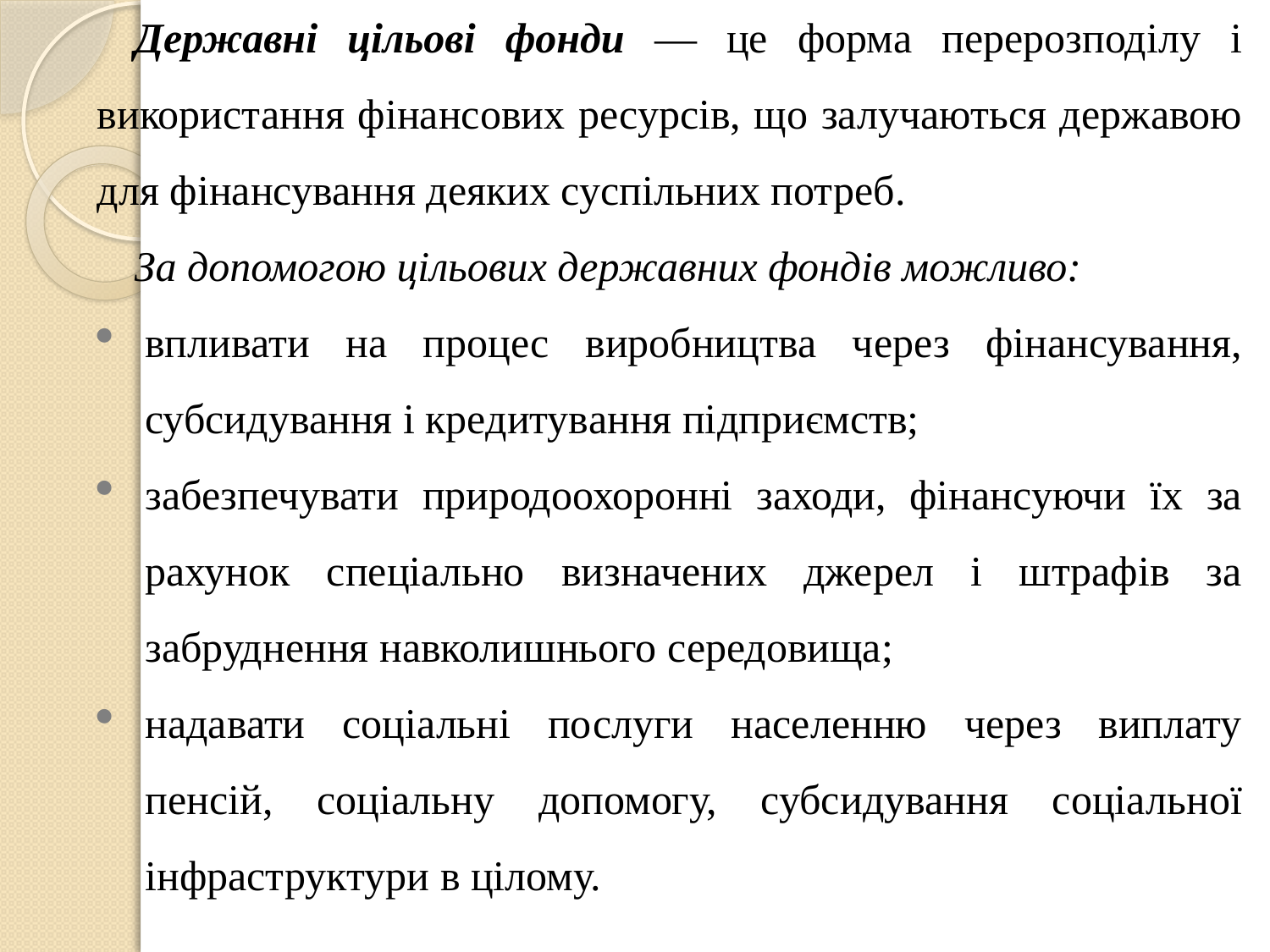

Державні цільові фонди — це форма перерозподілу і використання фінансових ресурсів, що залучаються державою для фінансування деяких суспільних потреб.
За допомогою цільових державних фондів можливо:
впливати на процес виробництва через фінансування, субсидування і кредитування підприємств;
забезпечувати природоохоронні заходи, фінансуючи їх за рахунок спеціально визначених джерел і штрафів за забруднення навколишнього середовища;
надавати соціальні послуги населенню через виплату пенсій, соціальну допомогу, субсидування соціальної інфраструктури в цілому.